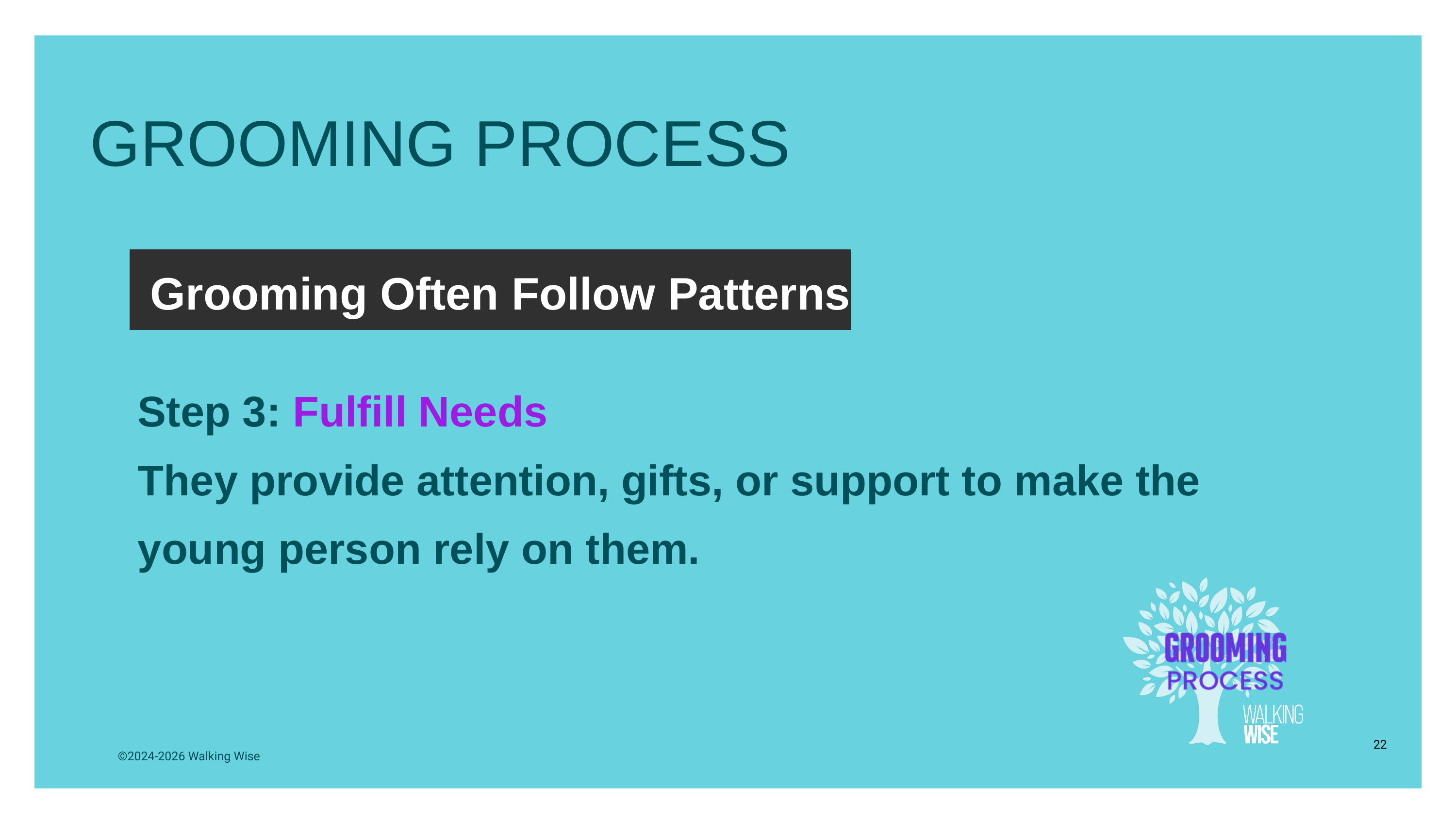

GROOMING PROCESS

Grooming Often Follow Patterns
Step 3: Fulfill Needs
They provide attention, gifts, or support to make the young person rely on them.

22
©2024-2026 Walking Wise